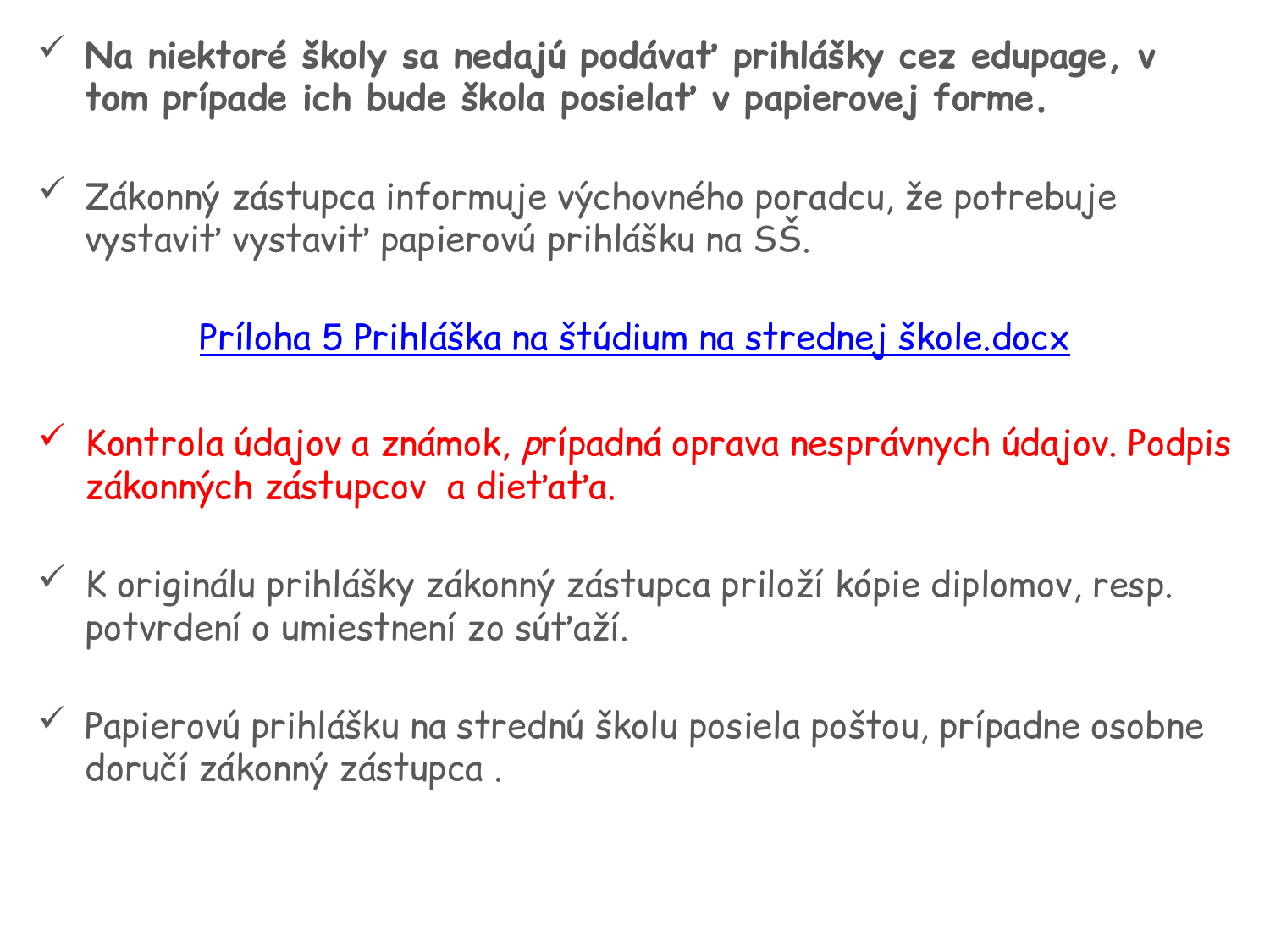

Na niektoré školy sa nedajú podávať prihlášky cez edupage, v tom prípade ich bude škola posielať v papierovej forme.

Zákonný zástupca informuje výchovného poradcu, že potrebuje vystaviť vystaviť papierovú prihlášku na SŠ.

Príloha 5 Prihláška na štúdium na strednej škole.docx

Kontrola údajov a známok, prípadná oprava nesprávnych údajov. Podpis zákonných zástupcov  a dieťaťa.

K originálu prihlášky zákonný zástupca priloží kópie diplomov, resp. potvrdení o umiestnení zo súťaží.

Papierovú prihlášku na strednú školu posiela poštou, prípadne osobne doručí zákonný zástupca .